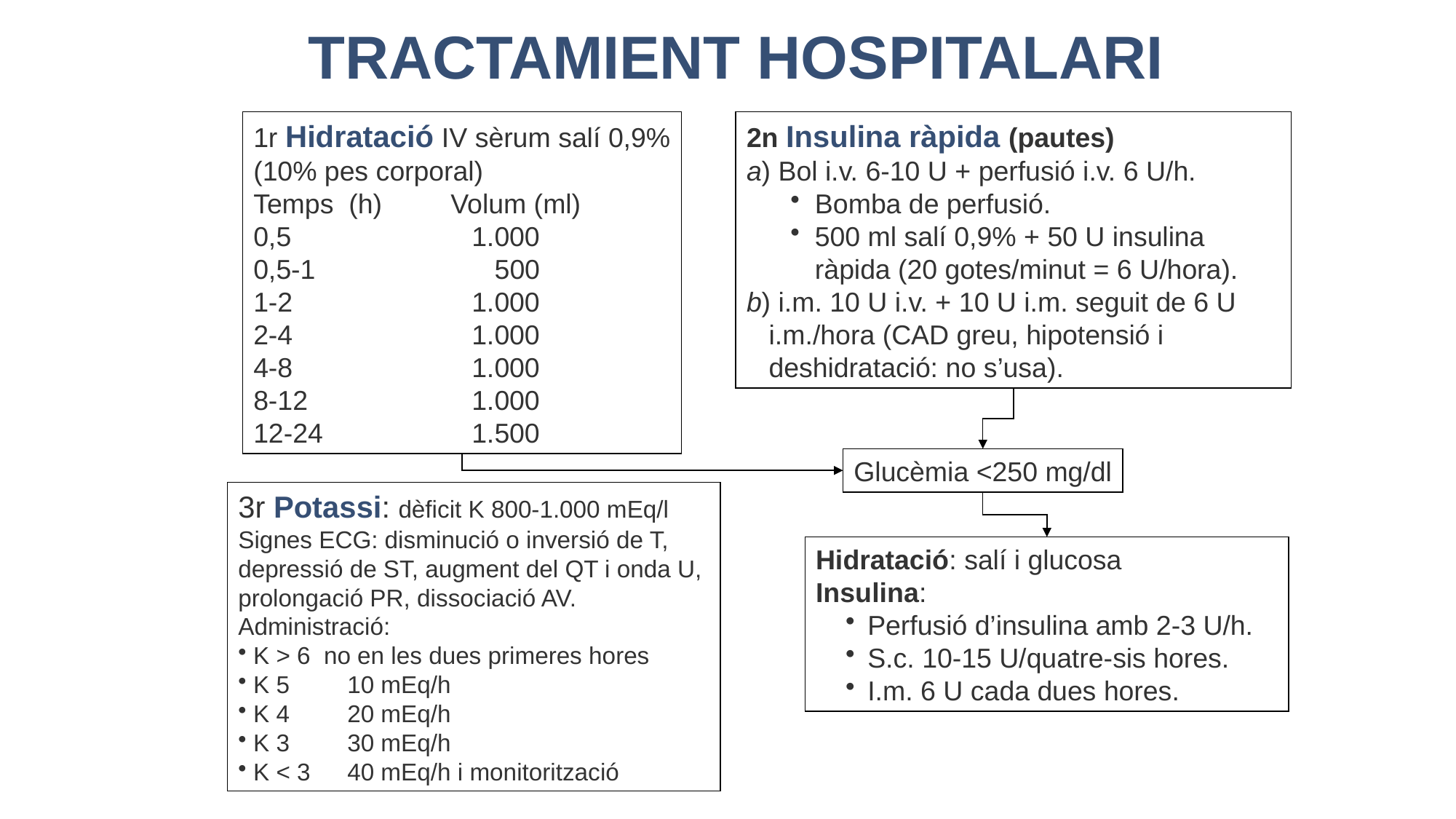

TRACTAMIENT HOSPITALARI
1r Hidratació IV sèrum salí 0,9%
(10% pes corporal)
Temps  (h)         Volum (ml)
0,5		1.000
0,5-1		   500
1-2		1.000
2-4		1.000
4-8		1.000
8-12		1.000
12-24		1.500
2n Insulina ràpida (pautes)
a) Bol i.v. 6-10 U + perfusió i.v. 6 U/h.
Bomba de perfusió.
500 ml salí 0,9% + 50 U insulina ràpida (20 gotes/minut = 6 U/hora).
b) i.m. 10 U i.v. + 10 U i.m. seguit de 6 U i.m./hora (CAD greu, hipotensió i deshidratació: no s’usa).
Glucèmia <250 mg/dl
3r Potassi: dèficit K 800-1.000 mEq/l
Signes ECG: disminució o inversió de T, depressió de ST, augment del QT i onda U, prolongació PR, dissociació AV.
Administració:
 K > 6  no en les dues primeres hores
 K 5 	10 mEq/h
 K 4	20 mEq/h
 K 3	30 mEq/h
 K < 3	40 mEq/h i monitorització
Hidratació: salí i glucosa
Insulina:
Perfusió d’insulina amb 2-3 U/h.
S.c. 10-15 U/quatre-sis hores.
I.m. 6 U cada dues hores.